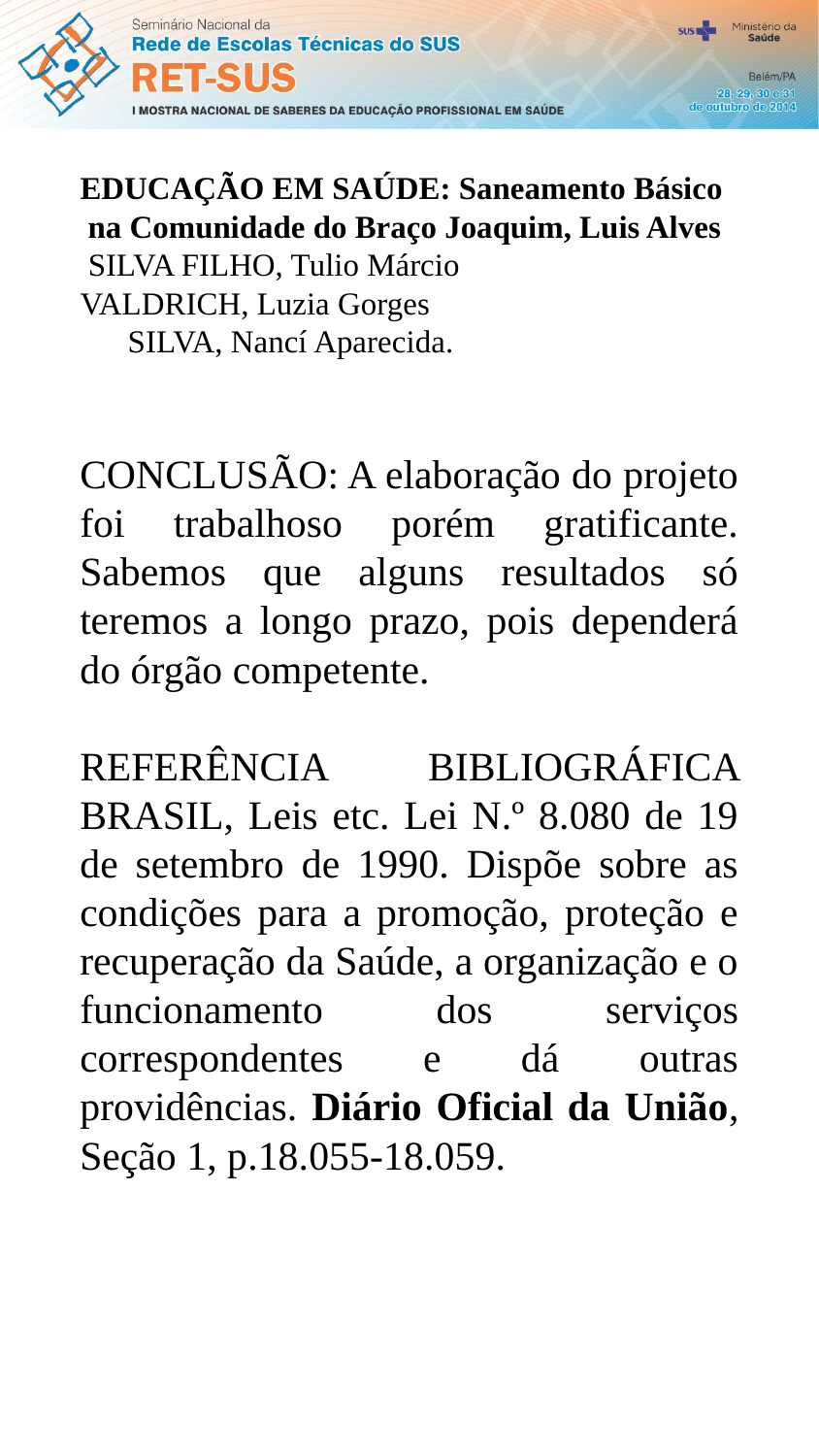

EDUCAÇÃO EM SAÚDE: Saneamento Básico   na Comunidade do Braço Joaquim, Luis Alves
 SILVA FILHO, Tulio Márcio
VALDRICH, Luzia Gorges
      SILVA, Nancí Aparecida.
CONCLUSÃO: A elaboração do projeto foi trabalhoso porém gratificante. Sabemos que alguns resultados só teremos a longo prazo, pois dependerá do órgão competente.

REFERÊNCIA BIBLIOGRÁFICA BRASIL, Leis etc. Lei N.º 8.080 de 19 de setembro de 1990. Dispõe sobre as condições para a promoção, proteção e recuperação da Saúde, a organização e o funcionamento dos serviços correspondentes e dá outras providências. Diário Oficial da União, Seção 1, p.18.055-18.059.